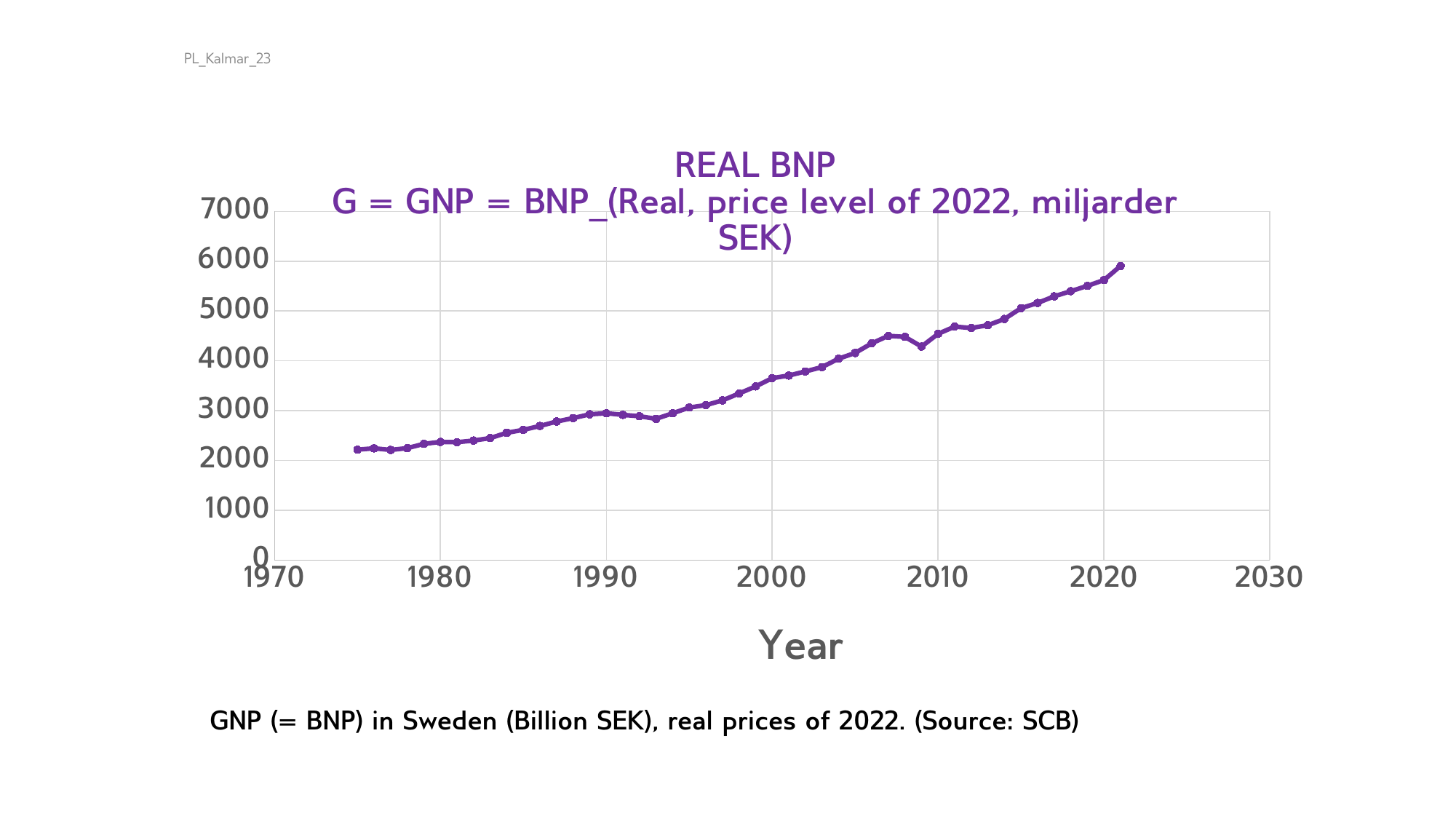

PL_Kalmar_23
30

### Chart: REAL BNP
G = GNP = BNP_(Real, price level of 2022, miljarder SEK)

| Category | BNP_2022 |
|---|---|
GNP (= BNP) in Sweden (Billion SEK), real prices of 2022. (Source: SCB)